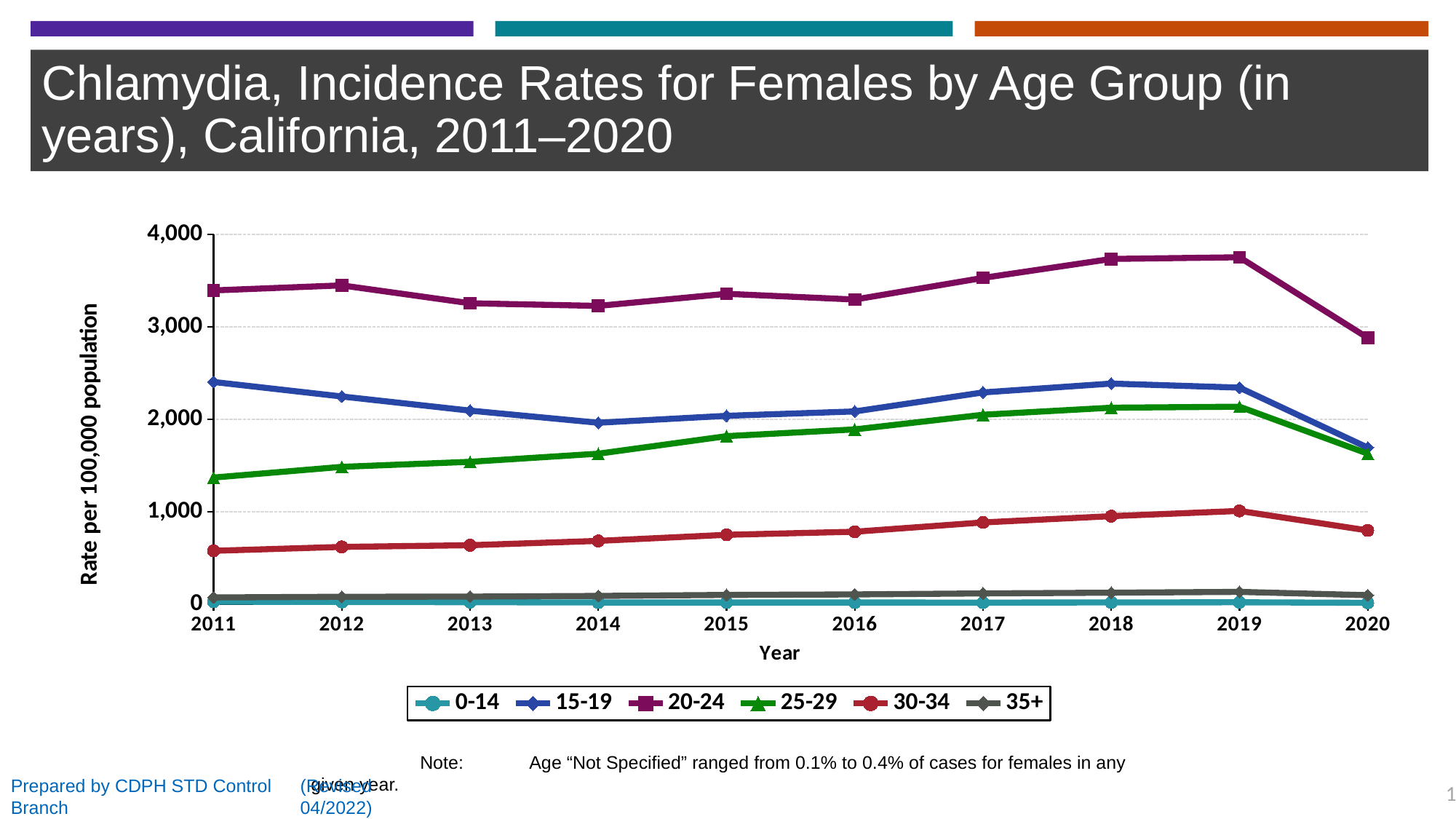

# Chlamydia, Incidence Rates for Females by Age Group (in years), California, 2011–2020

### Chart

| Category | 0-14 | 15-19 | 20-24 | 25-29 | 30-34 | 35+ |
|---|---|---|---|---|---|---|
| 2011 | 26.7 | 2403.3 | 3393.7 | 1369.5 | 576.9 | 72.6 |
| 2012 | 23.7 | 2246.5 | 3448.0 | 1485.2 | 619.3 | 79.5 |
| 2013 | 21.1 | 2093.3 | 3254.8 | 1539.7 | 637.2 | 81.7 |
| 2014 | 17.7 | 1962.3 | 3226.9 | 1627.4 | 684.0 | 89.0 |
| 2015 | 17.7 | 2037.2 | 3357.0 | 1817.7 | 749.9 | 99.6 |
| 2016 | 17.8 | 2084.4 | 3295.5 | 1890.5 | 783.4 | 105.0 |
| 2017 | 17.0 | 2290.3 | 3529.3 | 2048.6 | 883.7 | 115.8 |
| 2018 | 18.3 | 2386.3 | 3734.3 | 2125.2 | 951.8 | 123.9 |
| 2019 | 20.0 | 2342.0 | 3752.3 | 2136.1 | 1008.6 | 132.7 |
| 2020 | 14.7 | 1693.3 | 2880.5 | 1628.1 | 797.3 | 96.8 |
	Note:	Age “Not Specified” ranged from 0.1% to 0.4% of cases for females in any given year.
(Revised 04/2022)